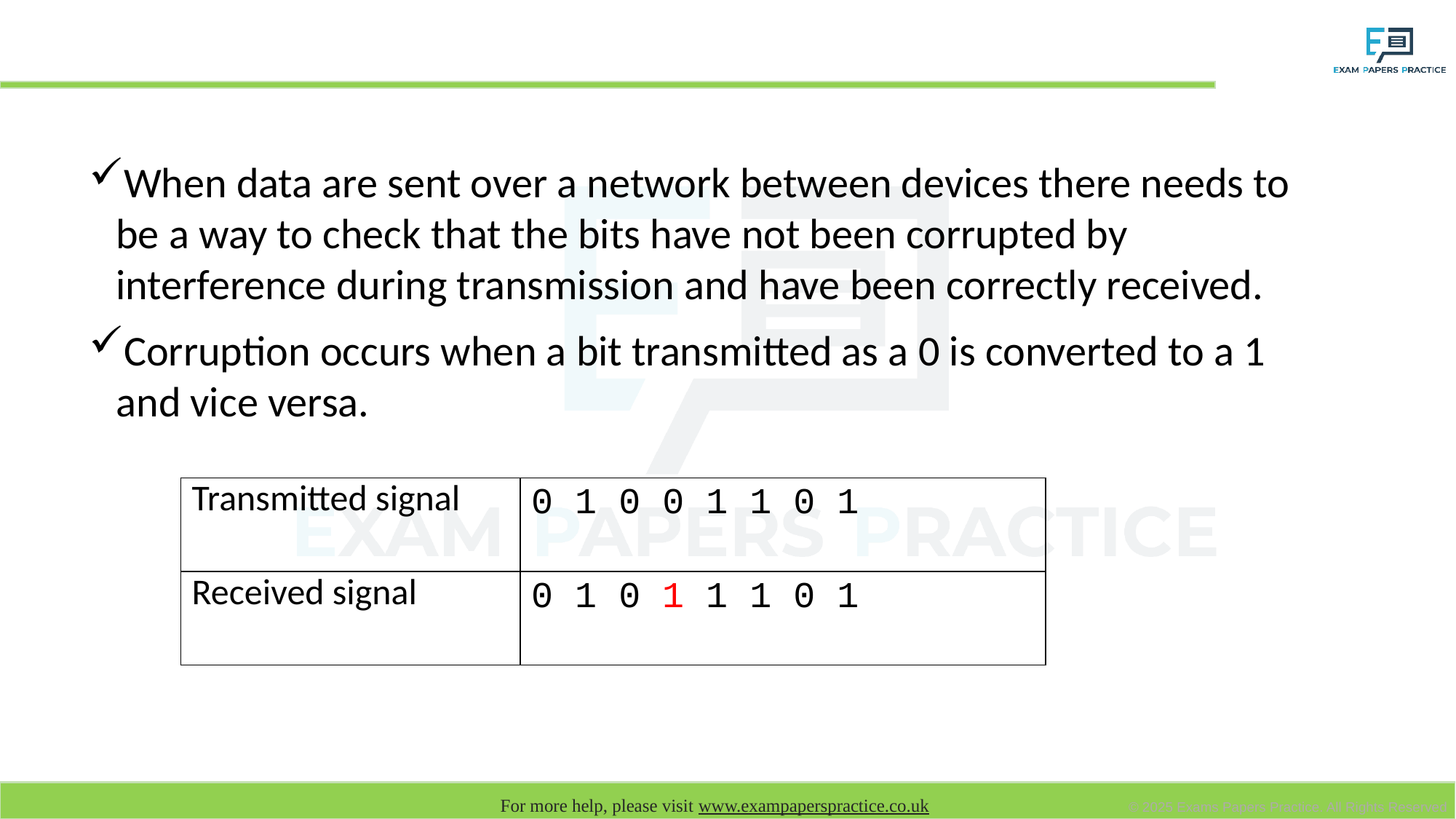

# Error checking
When data are sent over a network between devices there needs to be a way to check that the bits have not been corrupted by interference during transmission and have been correctly received.
Corruption occurs when a bit transmitted as a 0 is converted to a 1 and vice versa.

| Transmitted signal | 0 1 0 0 1 1 0 1 |
| --- | --- |
| Received signal | 0 1 0 1 1 1 0 1 |